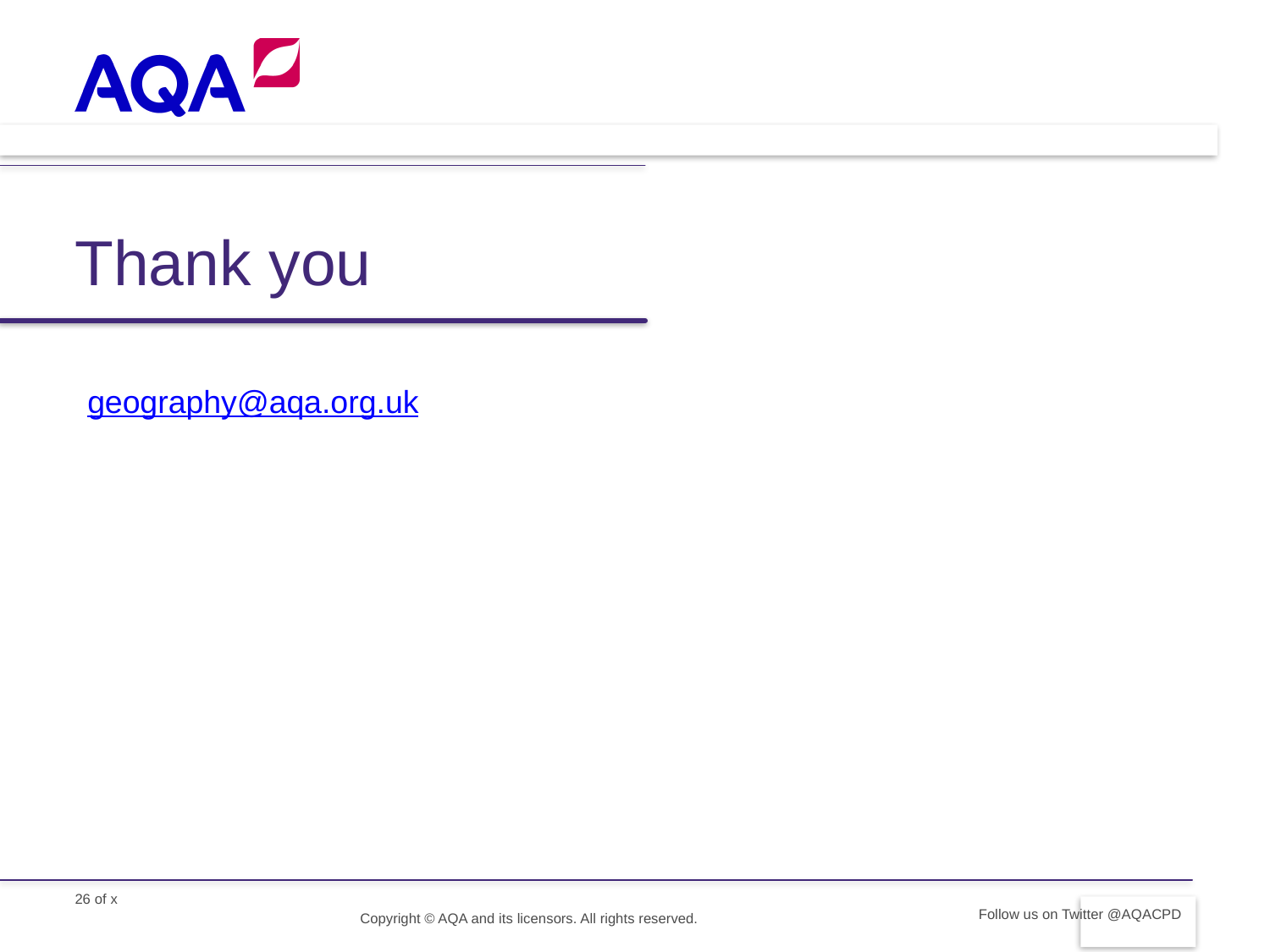

geography@aqa.org.uk

# Thank you
Follow us on Twitter @AQACPD
Copyright © AQA and its licensors. All rights reserved.